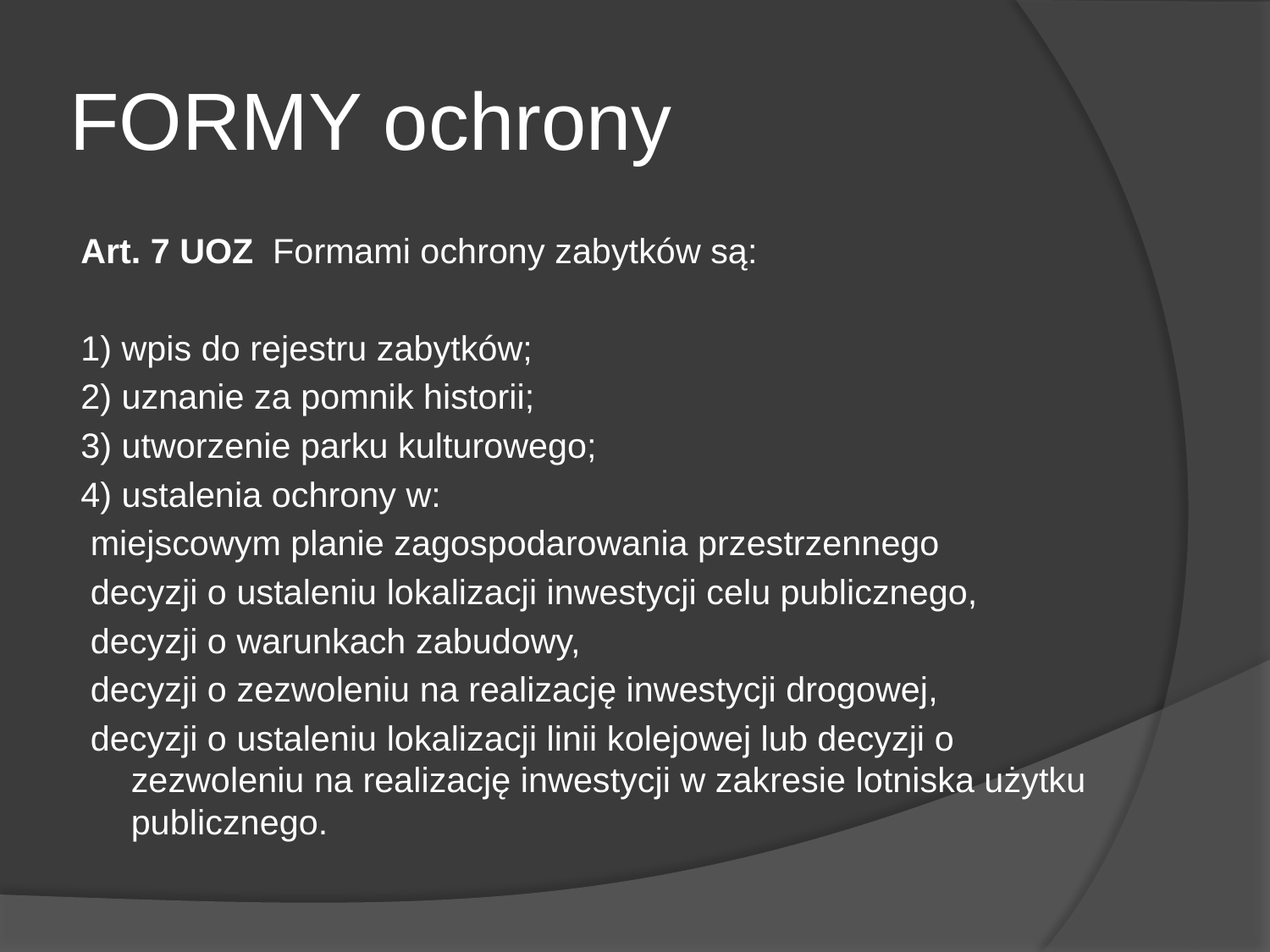

# FORMY ochrony
Art. 7 UOZ  Formami ochrony zabytków są:

1) wpis do rejestru zabytków;
2) uznanie za pomnik historii;
3) utworzenie parku kulturowego;
4) ustalenia ochrony w:
 miejscowym planie zagospodarowania przestrzennego
 decyzji o ustaleniu lokalizacji inwestycji celu publicznego,
 decyzji o warunkach zabudowy,
 decyzji o zezwoleniu na realizację inwestycji drogowej,
 decyzji o ustaleniu lokalizacji linii kolejowej lub decyzji o zezwoleniu na realizację inwestycji w zakresie lotniska użytku publicznego.